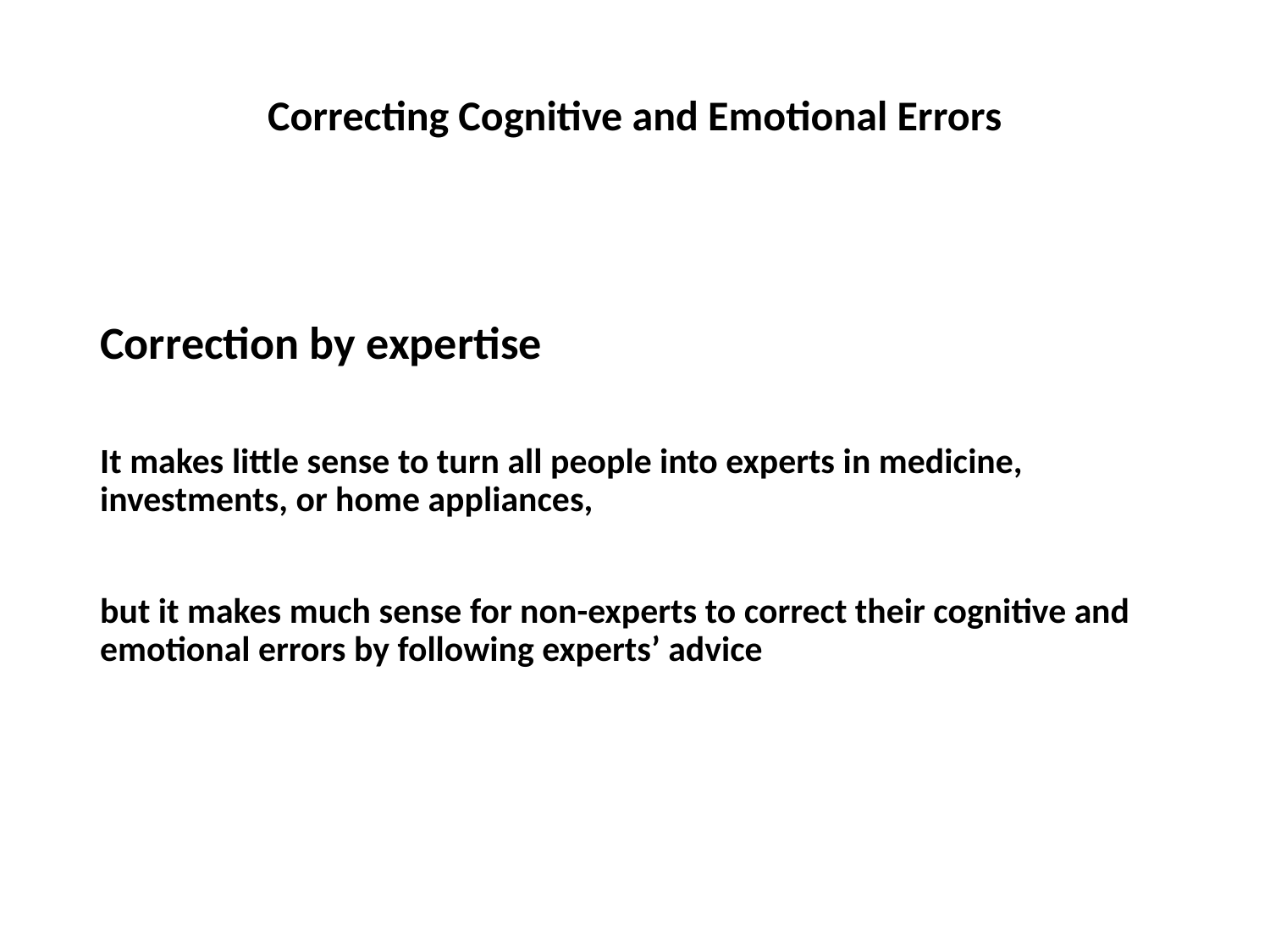

# Correcting Cognitive and Emotional Errors

Correction by expertise

It makes little sense to turn all people into experts in medicine, investments, or home appliances,

but it makes much sense for non-experts to correct their cognitive and emotional errors by following experts’ advice